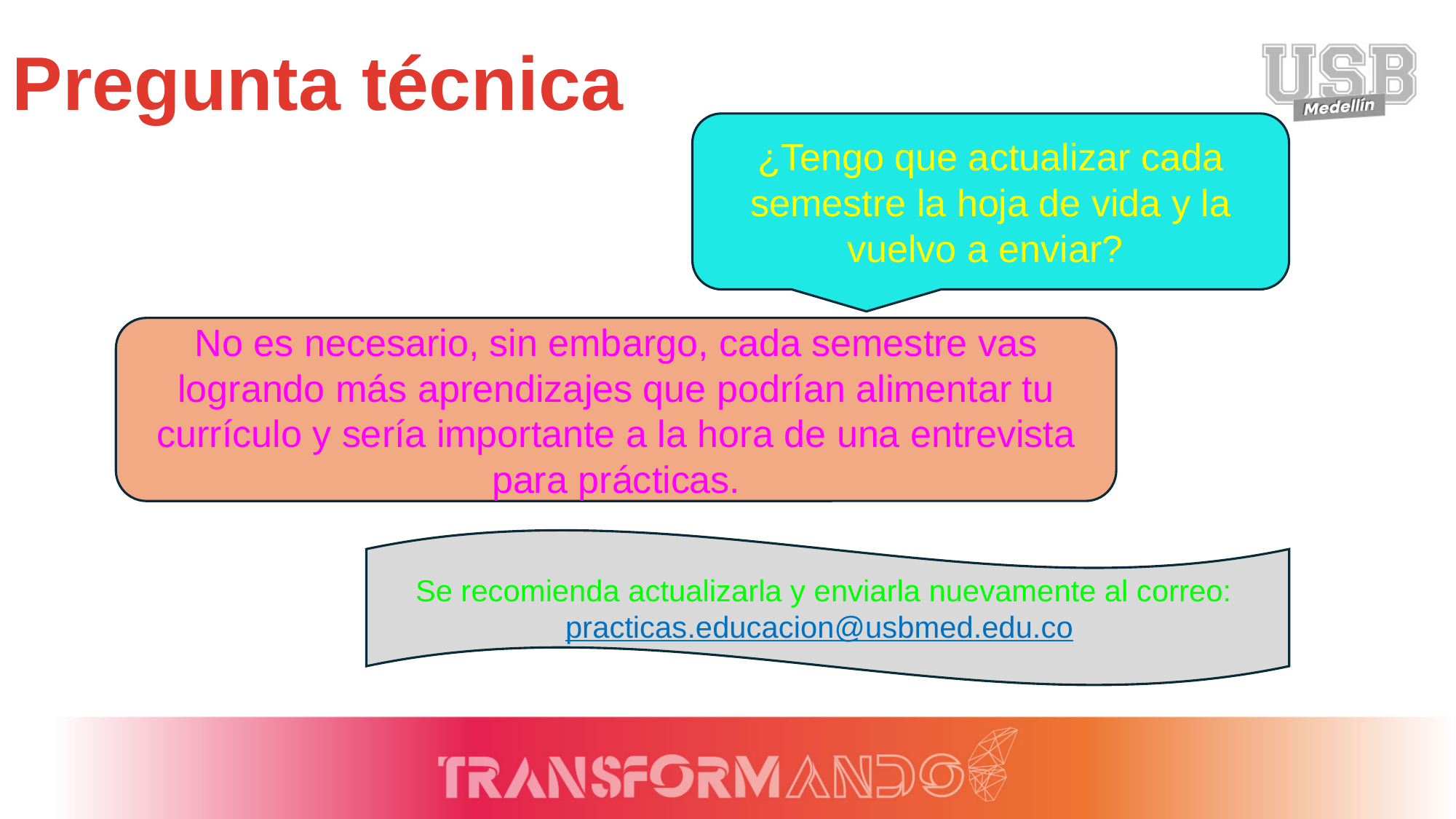

Pregunta técnica
¿Tengo que actualizar cada semestre la hoja de vida y la vuelvo a enviar?
No es necesario, sin embargo, cada semestre vas logrando más aprendizajes que podrían alimentar tu currículo y sería importante a la hora de una entrevista para prácticas.
Se recomienda actualizarla y enviarla nuevamente al correo: practicas.educacion@usbmed.edu.co